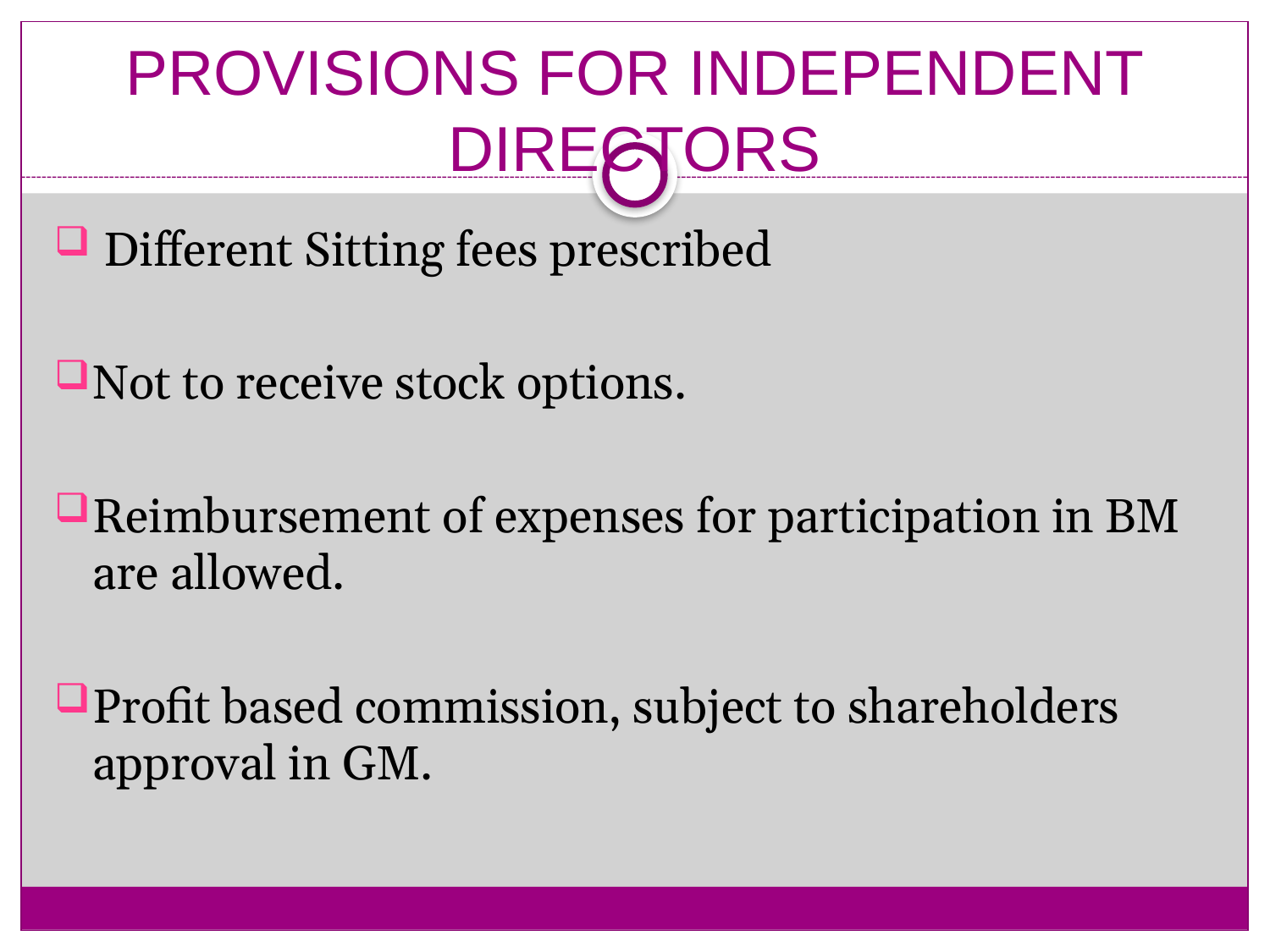

# PROVISIONS FOR INDEPENDENT DIRECTORS
 Different Sitting fees prescribed

Not to receive stock options.

Reimbursement of expenses for participation in BM are allowed.

Profit based commission, subject to shareholders approval in GM.